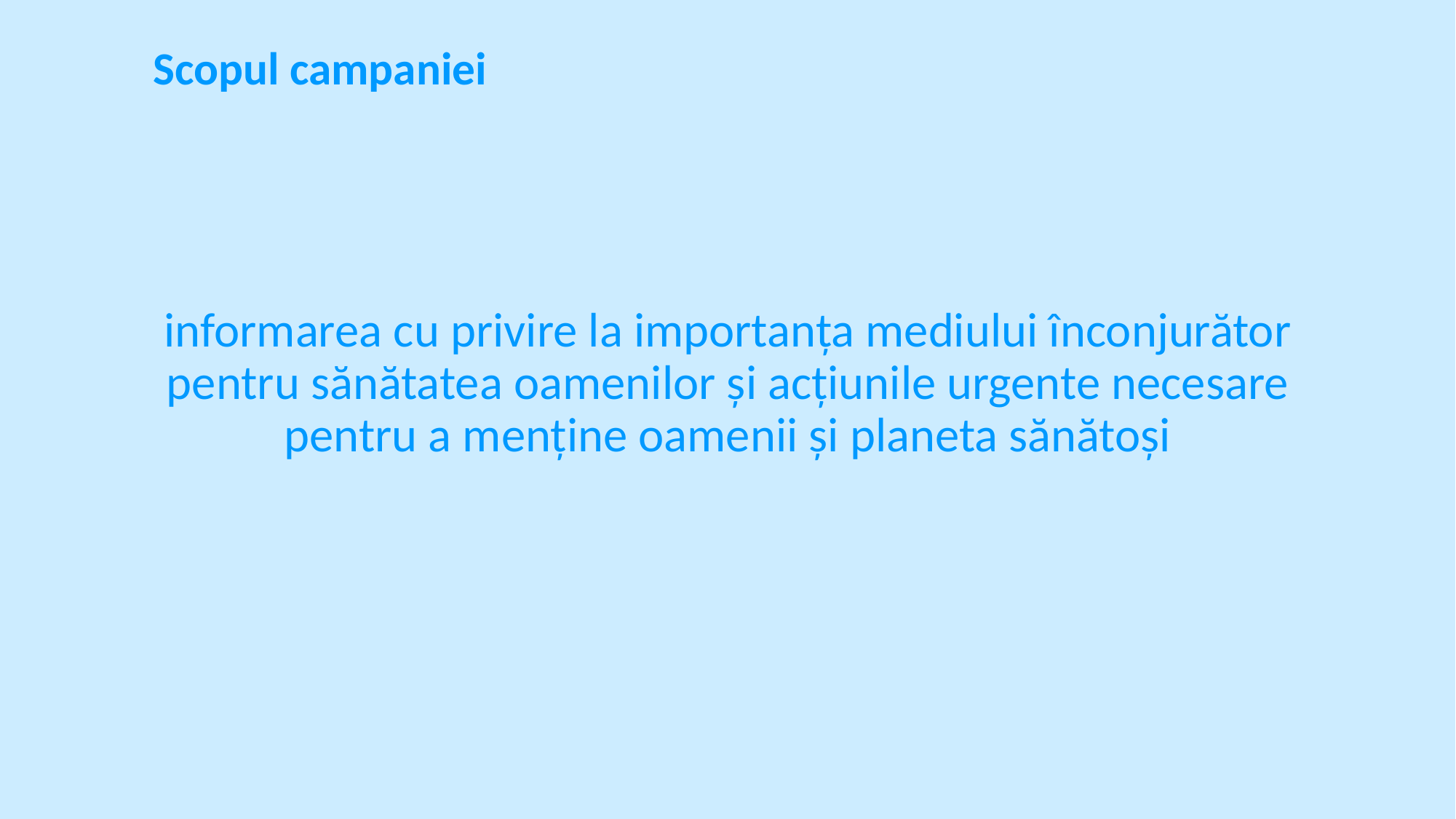

# Scopul campaniei

informarea cu privire la importanța mediului înconjurător pentru sănătatea oamenilor și acțiunile urgente necesare pentru a menține oamenii și planeta sănătoși